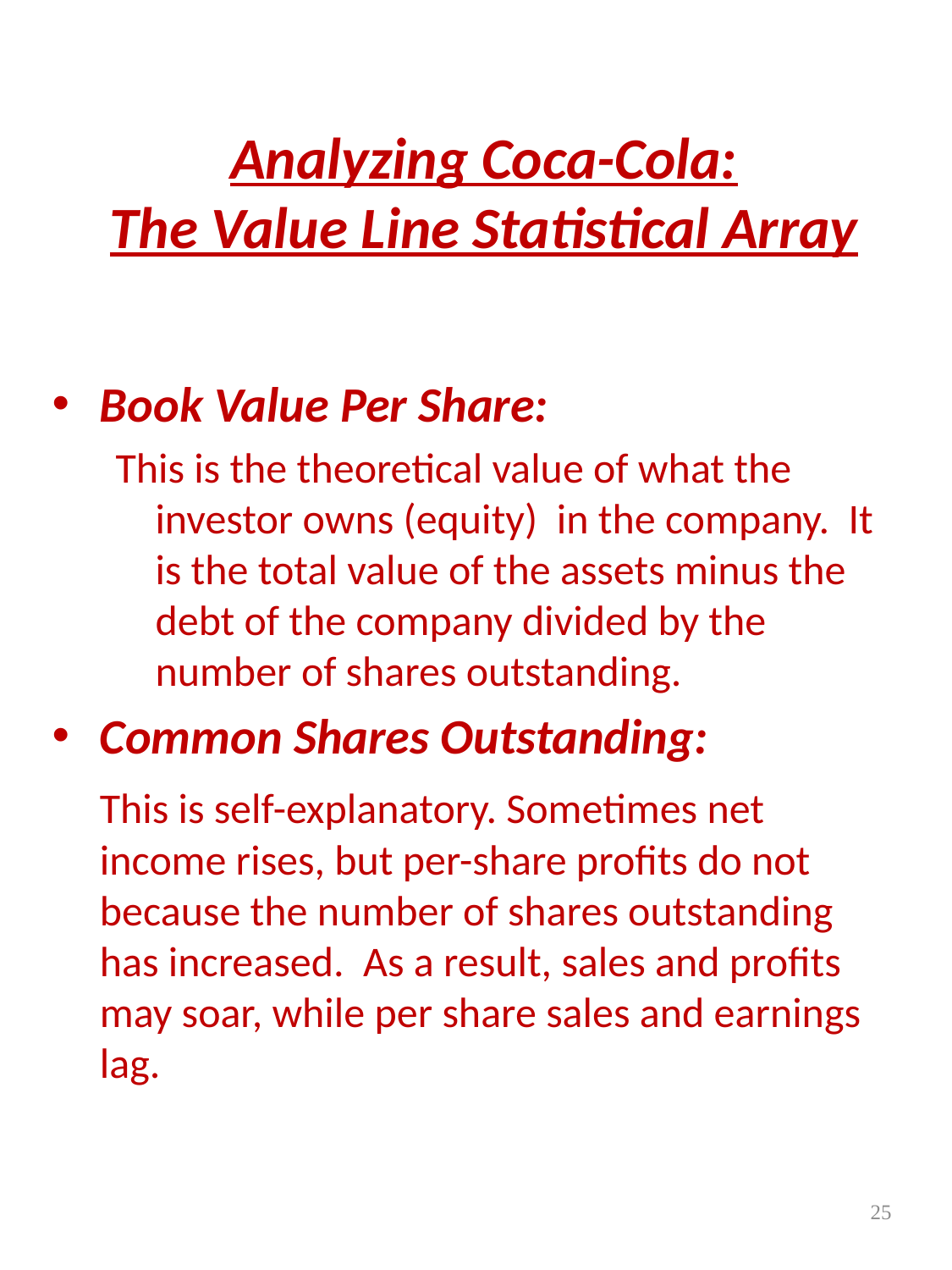

# Analyzing Coca-Cola: The Value Line Statistical Array
Book Value Per Share:
This is the theoretical value of what the investor owns (equity)  in the company.  It is the total value of the assets minus the debt of the company divided by the number of shares outstanding.
Common Shares Outstanding:
	This is self-explanatory. Sometimes net income rises, but per-share profits do not because the number of shares outstanding has increased.  As a result, sales and profits may soar, while per share sales and earnings lag.
25